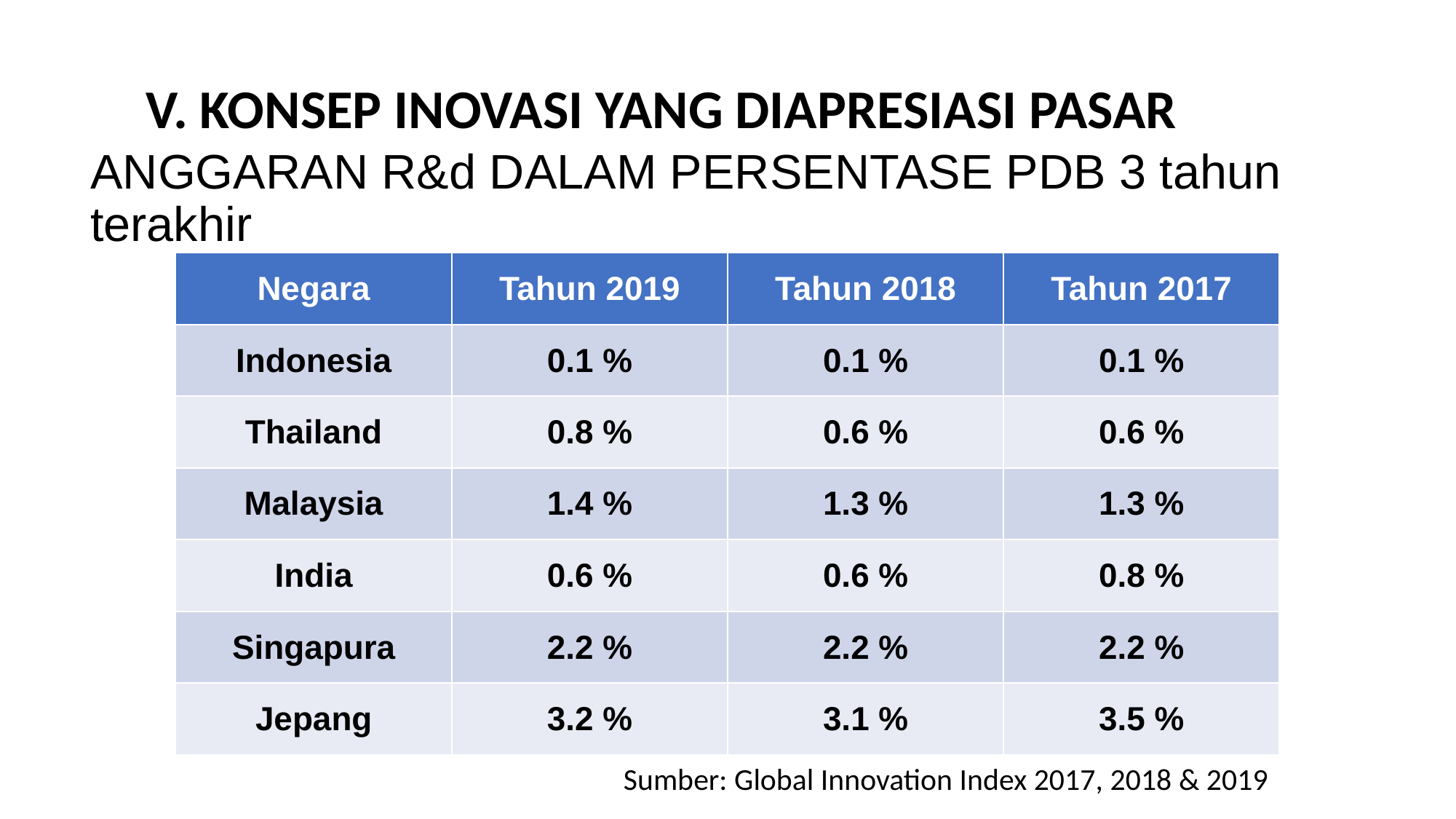

V. KONSEP INOVASI YANG DIAPRESIASI PASAR
# ANGGARAN R&d DALAM PERSENTASE PDB 3 tahun terakhir
| Negara | Tahun 2019 | Tahun 2018 | Tahun 2017 |
| --- | --- | --- | --- |
| Indonesia | 0.1 % | 0.1 % | 0.1 % |
| Thailand | 0.8 % | 0.6 % | 0.6 % |
| Malaysia | 1.4 % | 1.3 % | 1.3 % |
| India | 0.6 % | 0.6 % | 0.8 % |
| Singapura | 2.2 % | 2.2 % | 2.2 % |
| Jepang | 3.2 % | 3.1 % | 3.5 % |
Sumber: Global Innovation Index 2017, 2018 & 2019